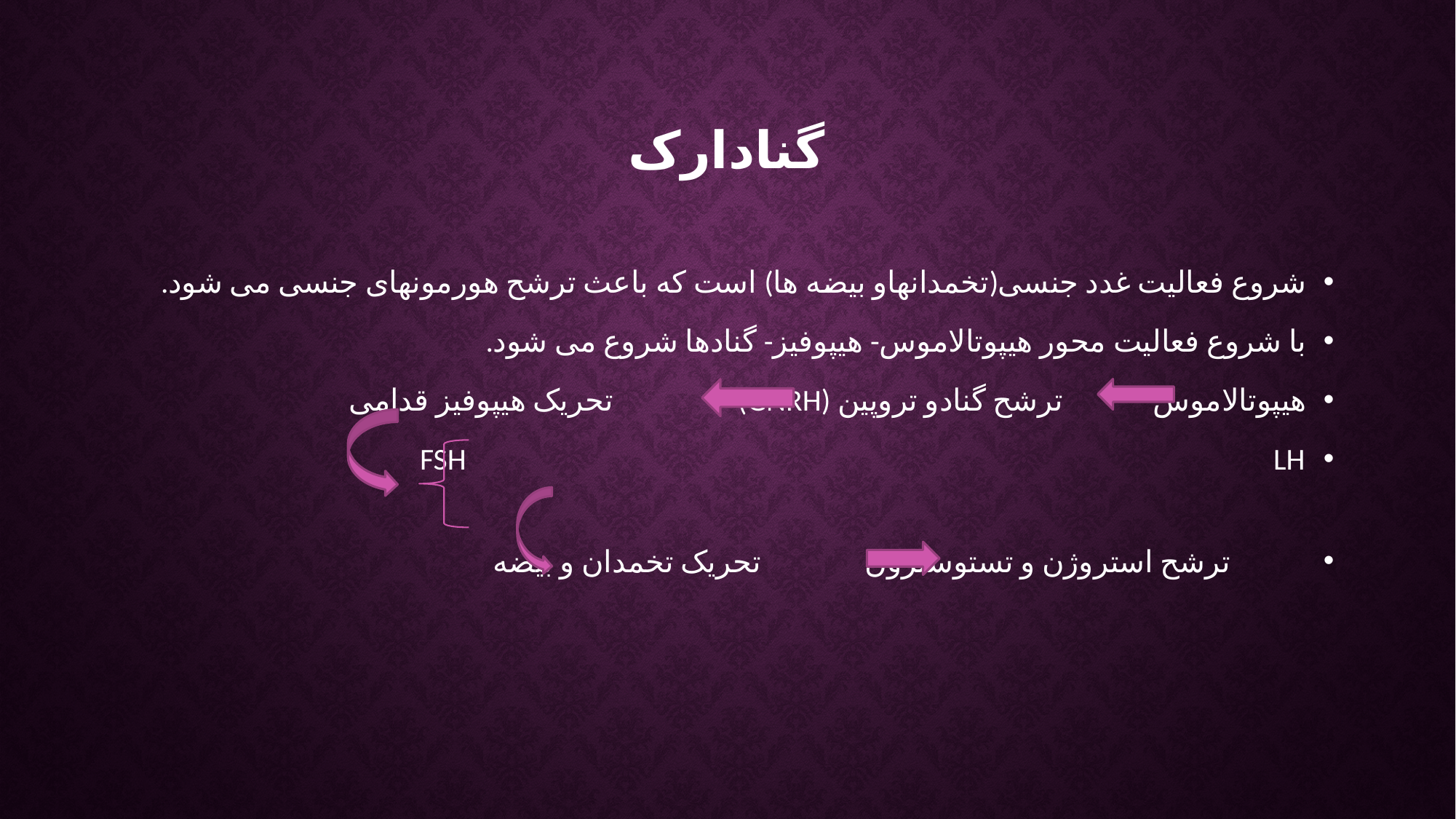

# گنادارک
شروع فعالیت غدد جنسی(تخمدانهاو بیضه ها) است که باعث ترشح هورمونهای جنسی می شود.
با شروع فعالیت محور هیپوتالاموس- هیپوفیز- گنادها شروع می شود.
هیپوتالاموس             ترشح گنادو تروپین (GNRH)                  تحریک هیپوفیز قدامی
FSH                                                                                                                     LH
           ترشح استروژن و تستوسترون               تحریک تخمدان و بیضه